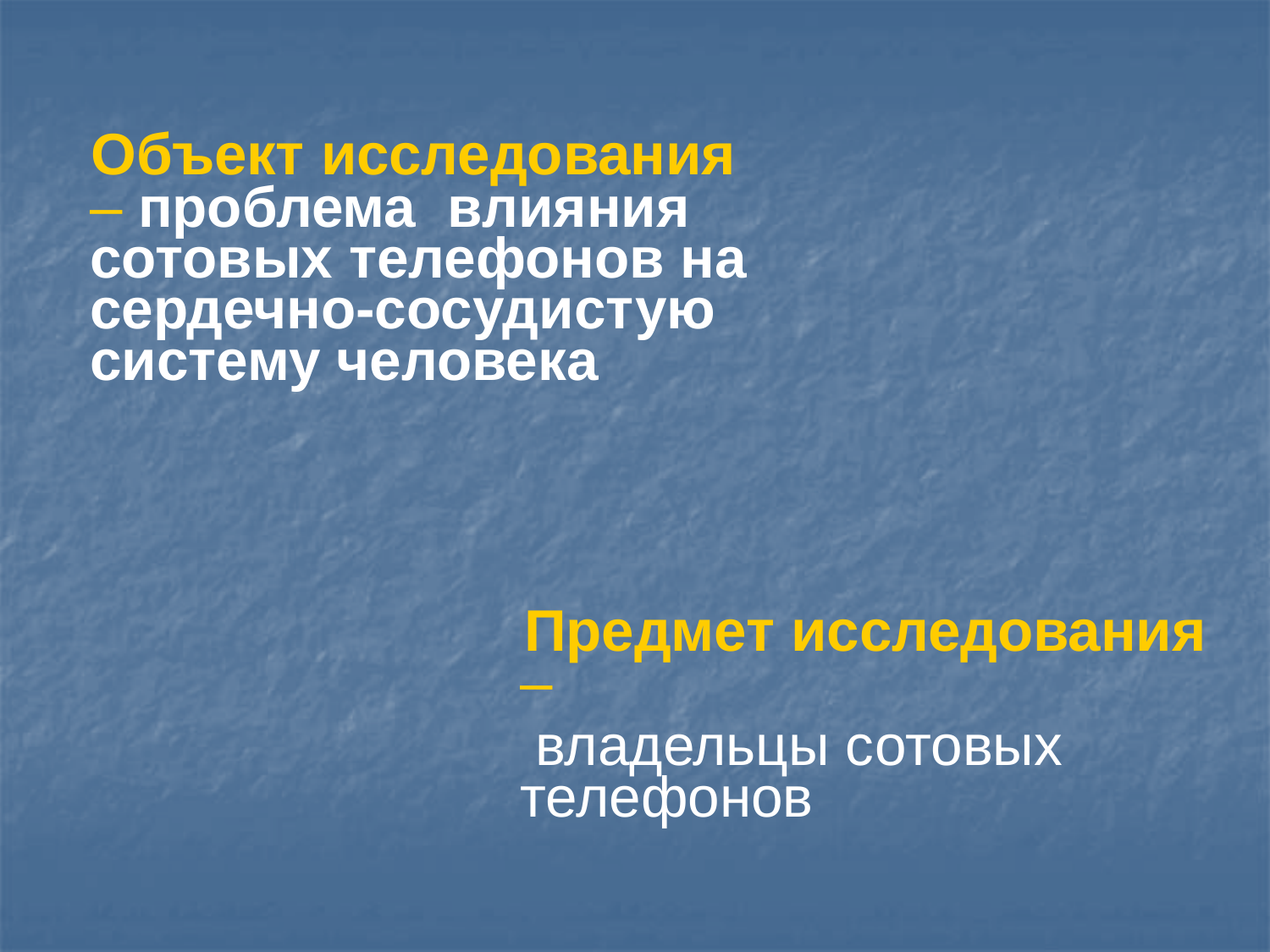

Объект исследования – проблема  влияния сотовых телефонов на сердечно-сосудистую систему человека
    Предмет исследования –
   владельцы сотовых телефонов